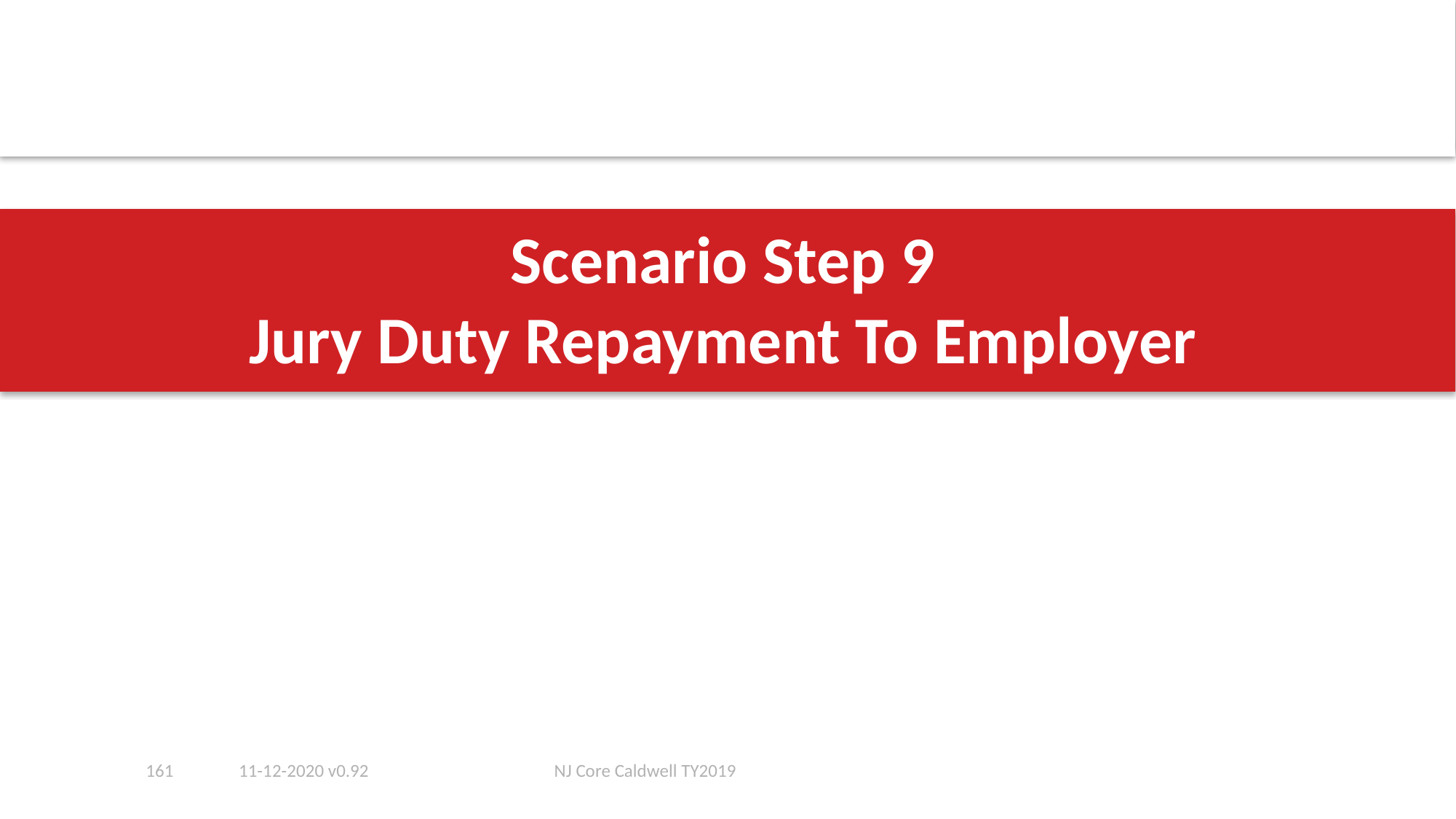

# Scenario Step 9 Jury Duty Repayment To Employer

161
11-12-2020 v0.92
NJ Core Caldwell TY2019